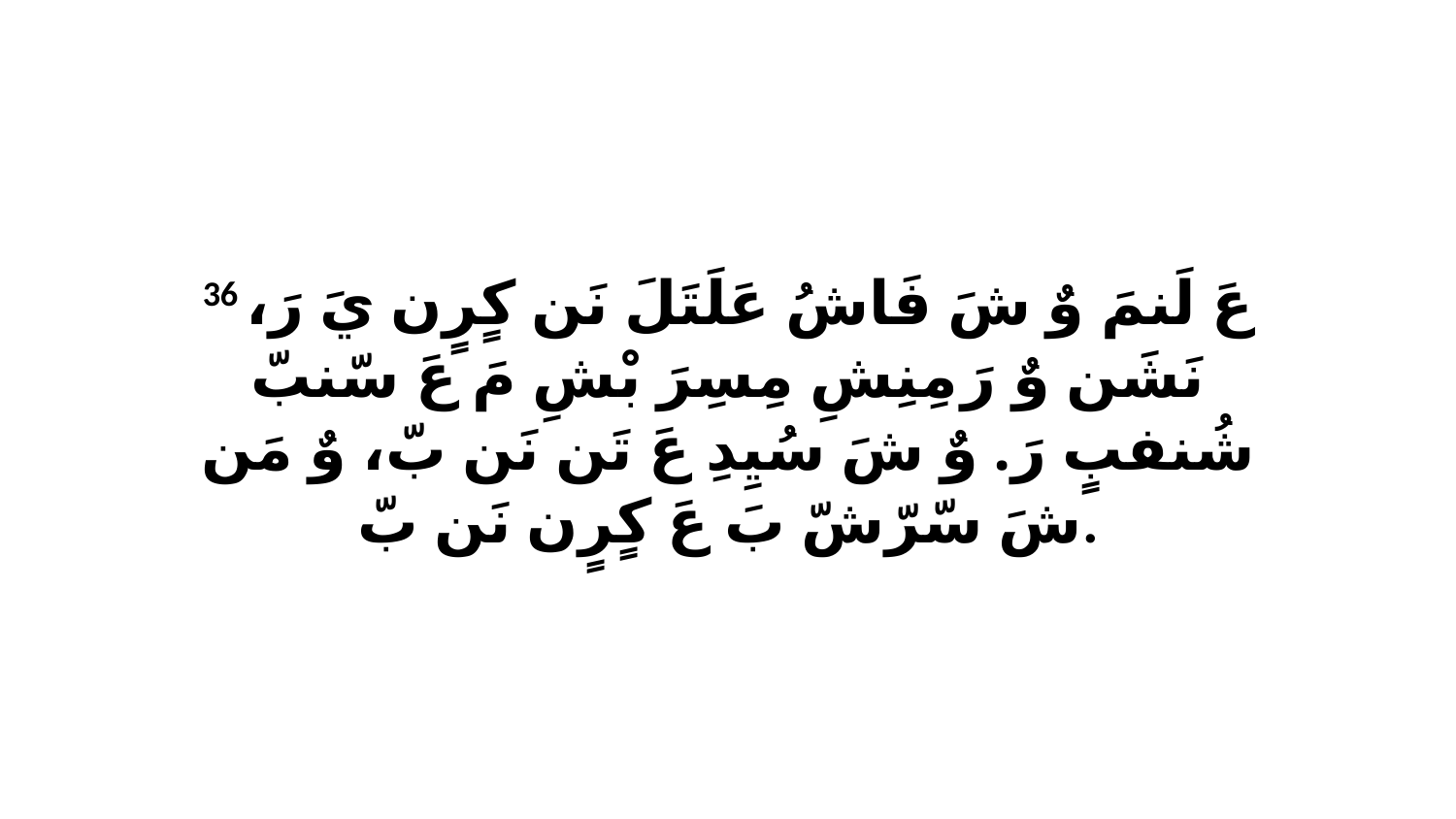

36 عَ لَنمَ وٌ شَ فَاشُ عَلَتَلَ نَن كٍرٍن يَ رَ، نَشَن وٌ رَ مِنِشِ مِسِرَ بْشِ مَ عَ سّنبّ شُنفبٍ رَ. وٌ شَ سُيِدِ عَ تَن نَن بّ، وٌ مَن شَ سّرّشّ بَ عَ كٍرٍن نَن بّ.